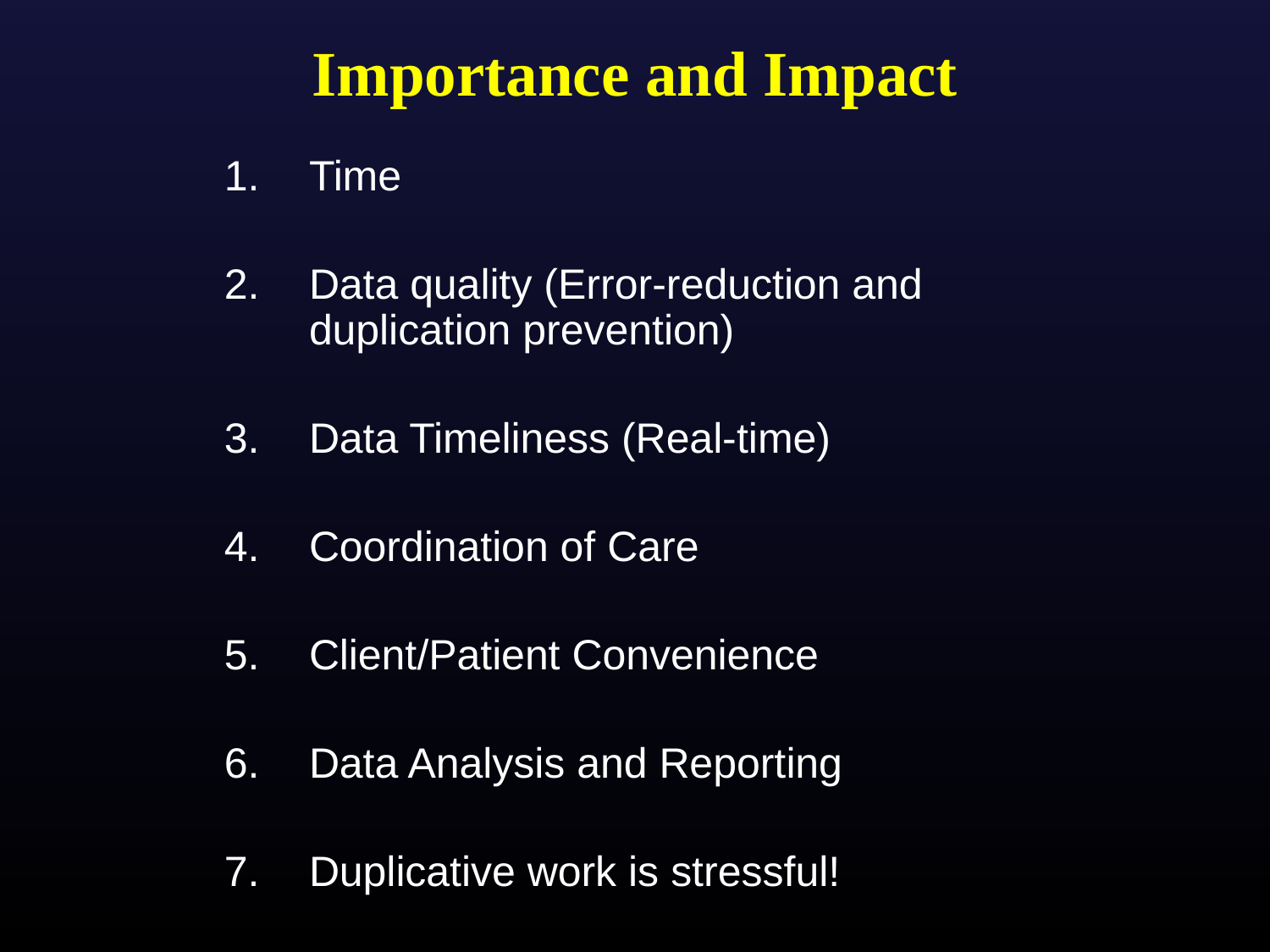

# Importance and Impact
Time

Data quality (Error-reduction and duplication prevention)

Data Timeliness (Real-time)

Coordination of Care

Client/Patient Convenience

Data Analysis and Reporting

Duplicative work is stressful!